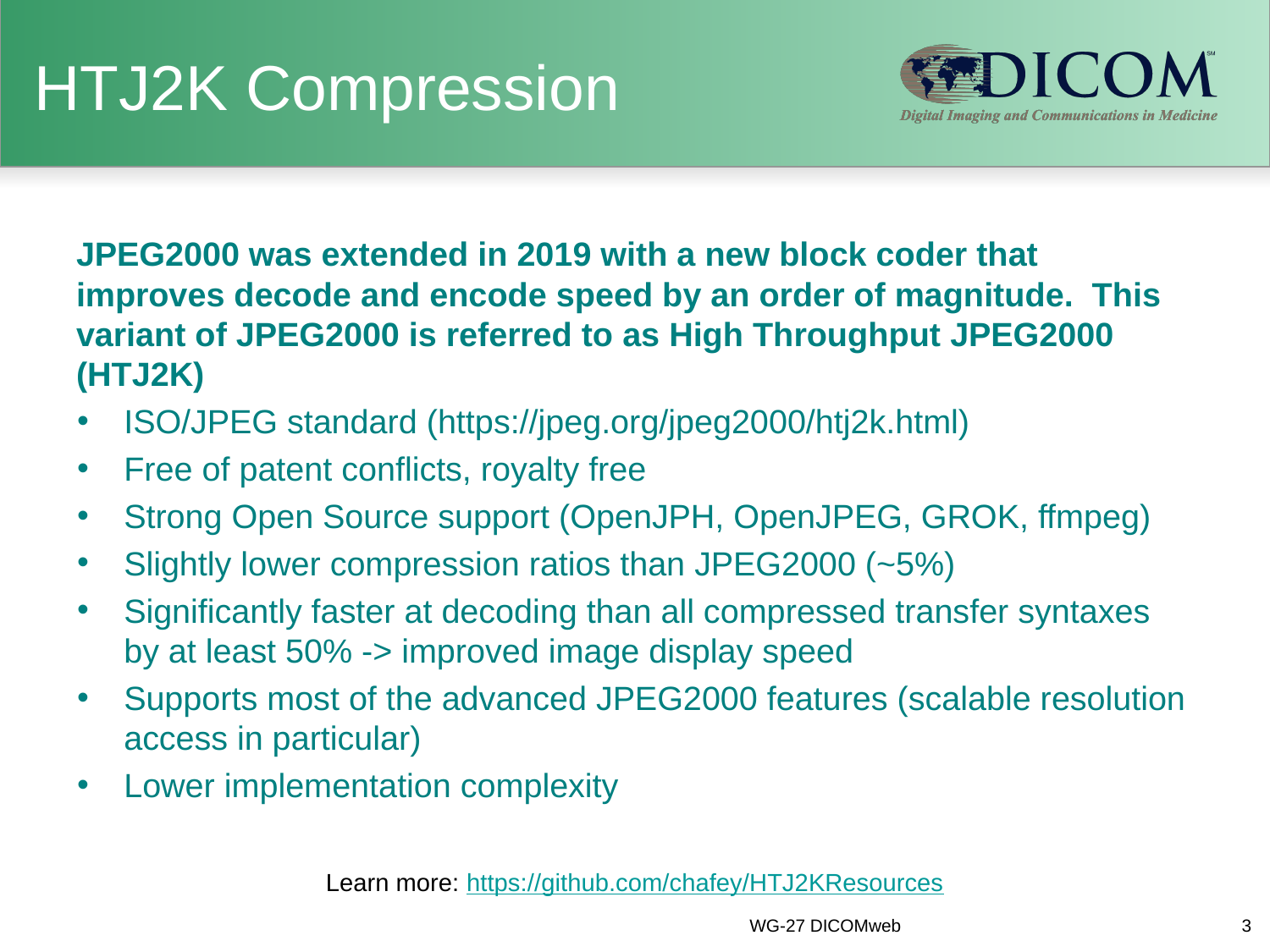

# HTJ2K Compression
JPEG2000 was extended in 2019 with a new block coder that improves decode and encode speed by an order of magnitude.  This variant of JPEG2000 is referred to as High Throughput JPEG2000 (HTJ2K)
ISO/JPEG standard (https://jpeg.org/jpeg2000/htj2k.html)
Free of patent conflicts, royalty free
Strong Open Source support (OpenJPH, OpenJPEG, GROK, ffmpeg)
Slightly lower compression ratios than JPEG2000 (~5%)
Significantly faster at decoding than all compressed transfer syntaxes by at least 50% -> improved image display speed
Supports most of the advanced JPEG2000 features (scalable resolution access in particular)
Lower implementation complexity
Learn more: https://github.com/chafey/HTJ2KResources

WG-27 DICOMweb
3